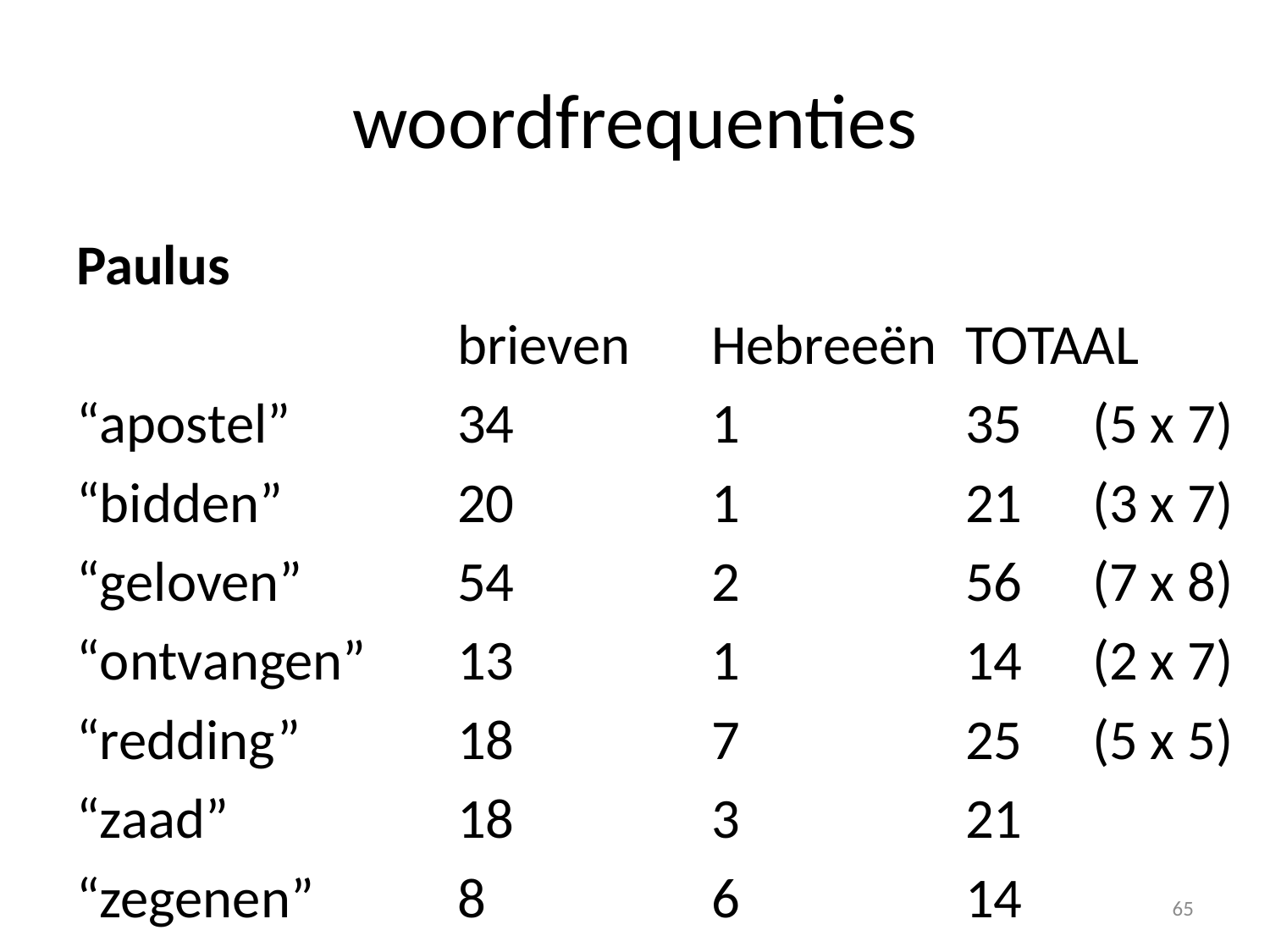

# woordfrequenties
Paulus
			brieven	Hebreeën	TOTAAL
“apostel”		34		1		35	(5 x 7)
“bidden”		20		1		21	(3 x 7)
“geloven”		54		2		56	(7 x 8)
“ontvangen”	13		1		14	(2 x 7)
“redding”		18		7		25	(5 x 5)
“zaad”		18		3		21
“zegenen”		8		6		14
65